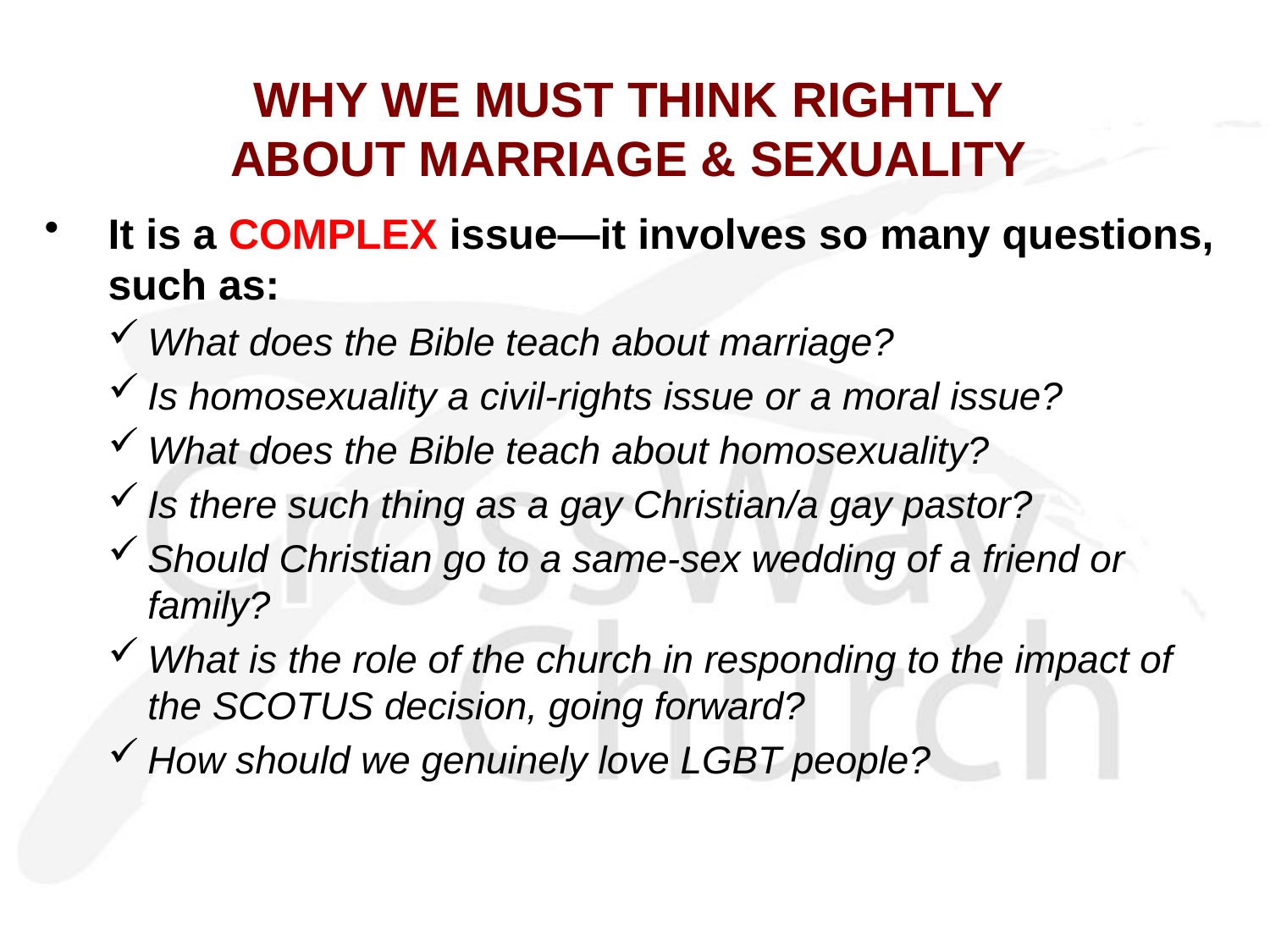

# WHY WE MUST THINK RIGHTLY ABOUT MARRIAGE & SEXUALITY
It is a COMPLEX issue—it involves so many questions, such as:
What does the Bible teach about marriage?
Is homosexuality a civil-rights issue or a moral issue?
What does the Bible teach about homosexuality?
Is there such thing as a gay Christian/a gay pastor?
Should Christian go to a same-sex wedding of a friend or family?
What is the role of the church in responding to the impact of the SCOTUS decision, going forward?
How should we genuinely love LGBT people?